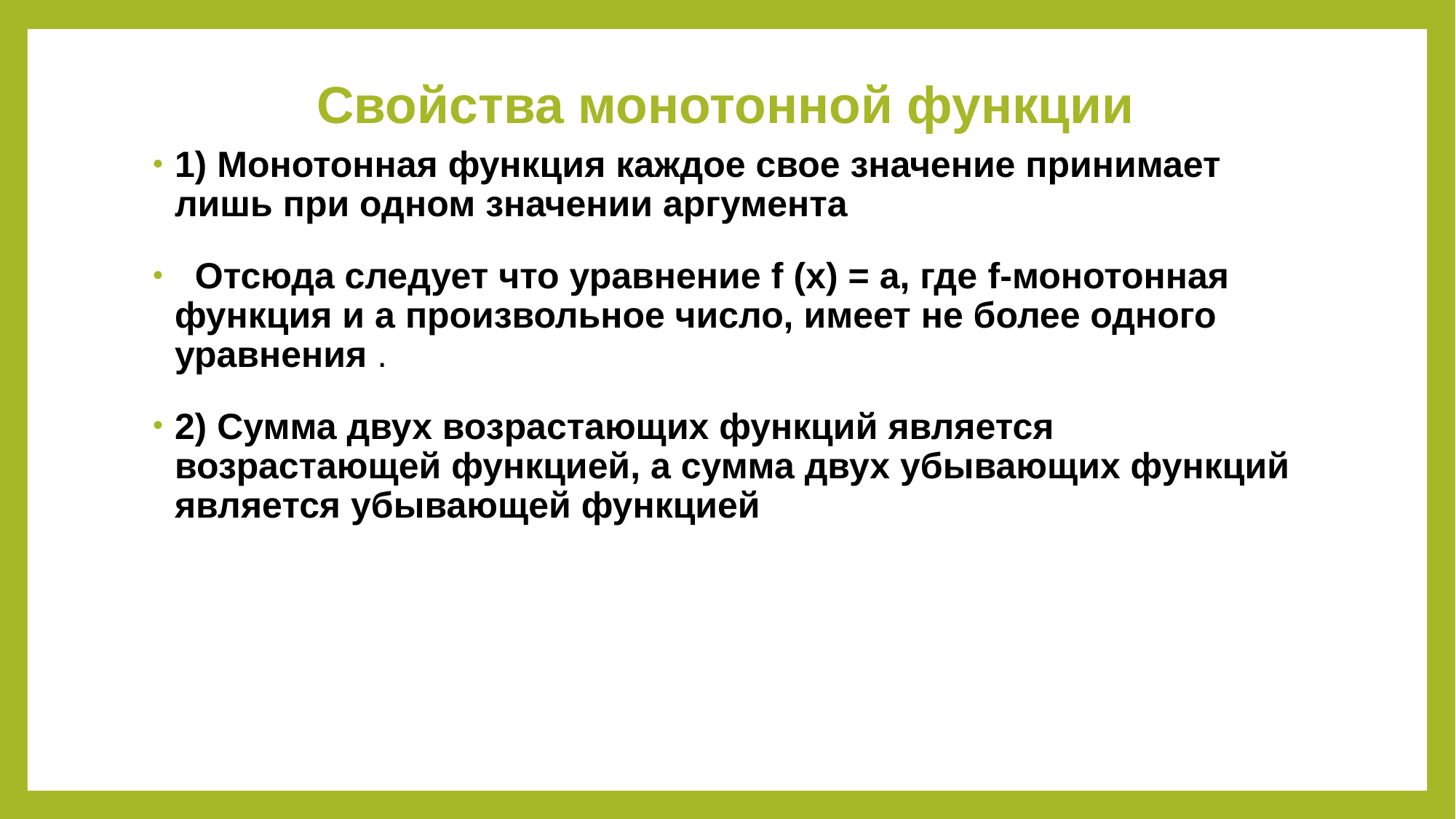

# Свойства монотонной функции
1) Монотонная функция каждое свое значение принимает лишь при одном значении аргумента
  Отсюда следует что уравнение f (х) = а, где f-монотонная функция и а произвольное число, имеет не более одного уравнения .
2) Сумма двух возрастающих функций является возрастающей функцией, а сумма двух убывающих функций является убывающей функцией